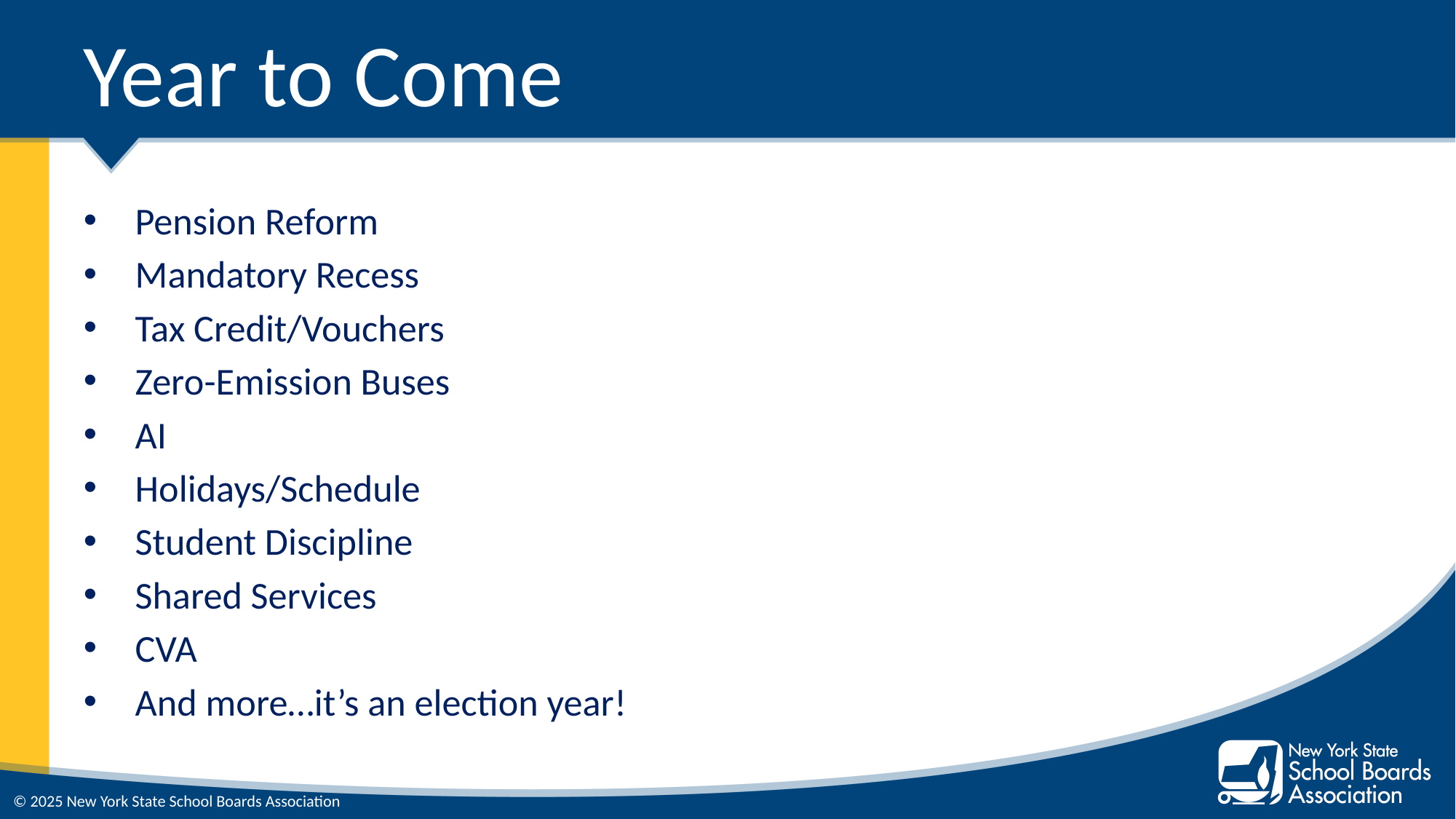

# Year to Come
Pension Reform
Mandatory Recess
Tax Credit/Vouchers
Zero-Emission Buses
AI
Holidays/Schedule
Student Discipline
Shared Services
CVA
And more…it’s an election year!